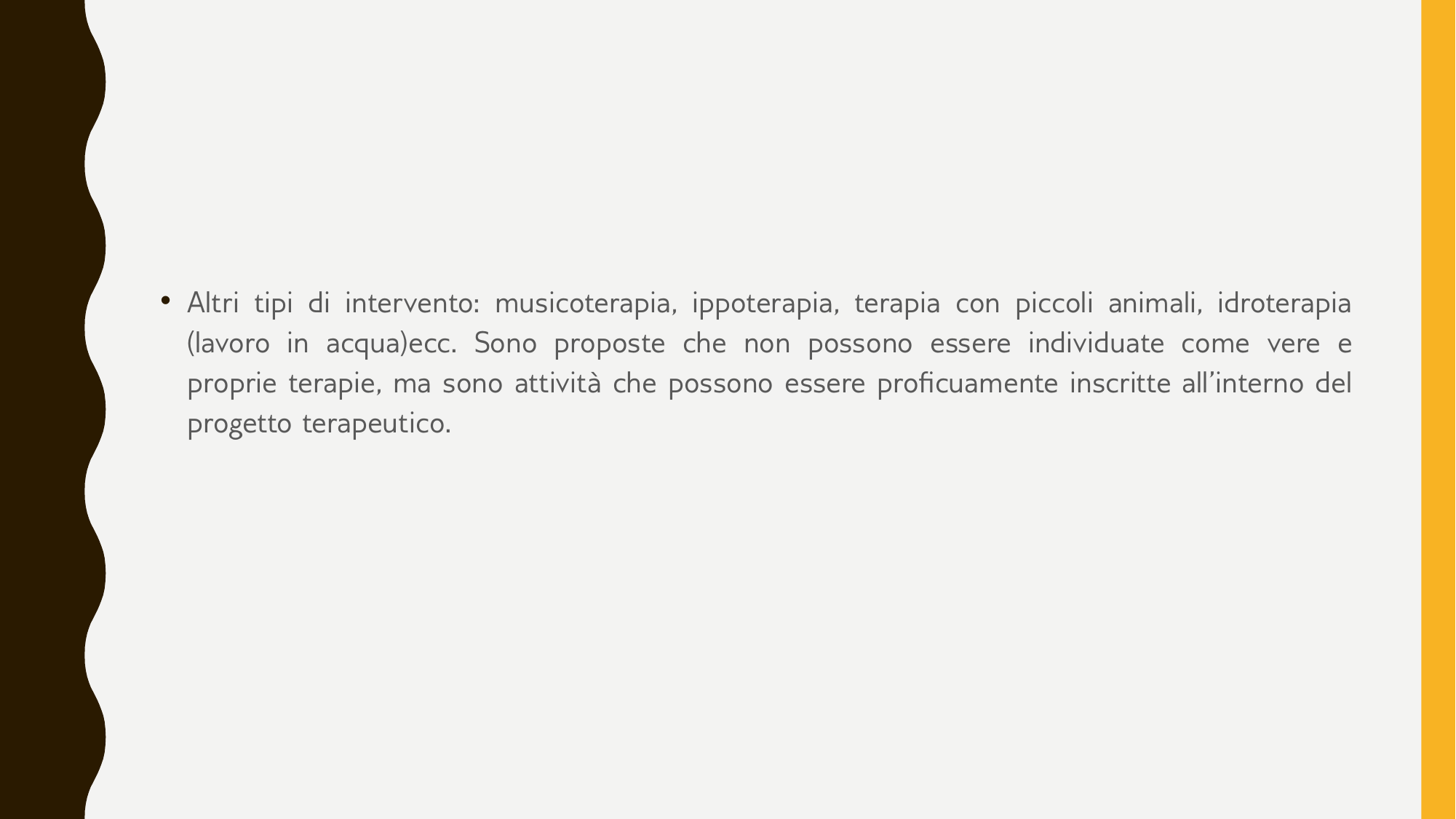

#
Altri tipi di intervento: musicoterapia, ippoterapia, terapia con piccoli animali, idroterapia (lavoro in acqua)ecc. Sono proposte che non possono essere individuate come vere e proprie terapie, ma sono attività che possono essere proficuamente inscritte all’interno del progetto terapeutico.